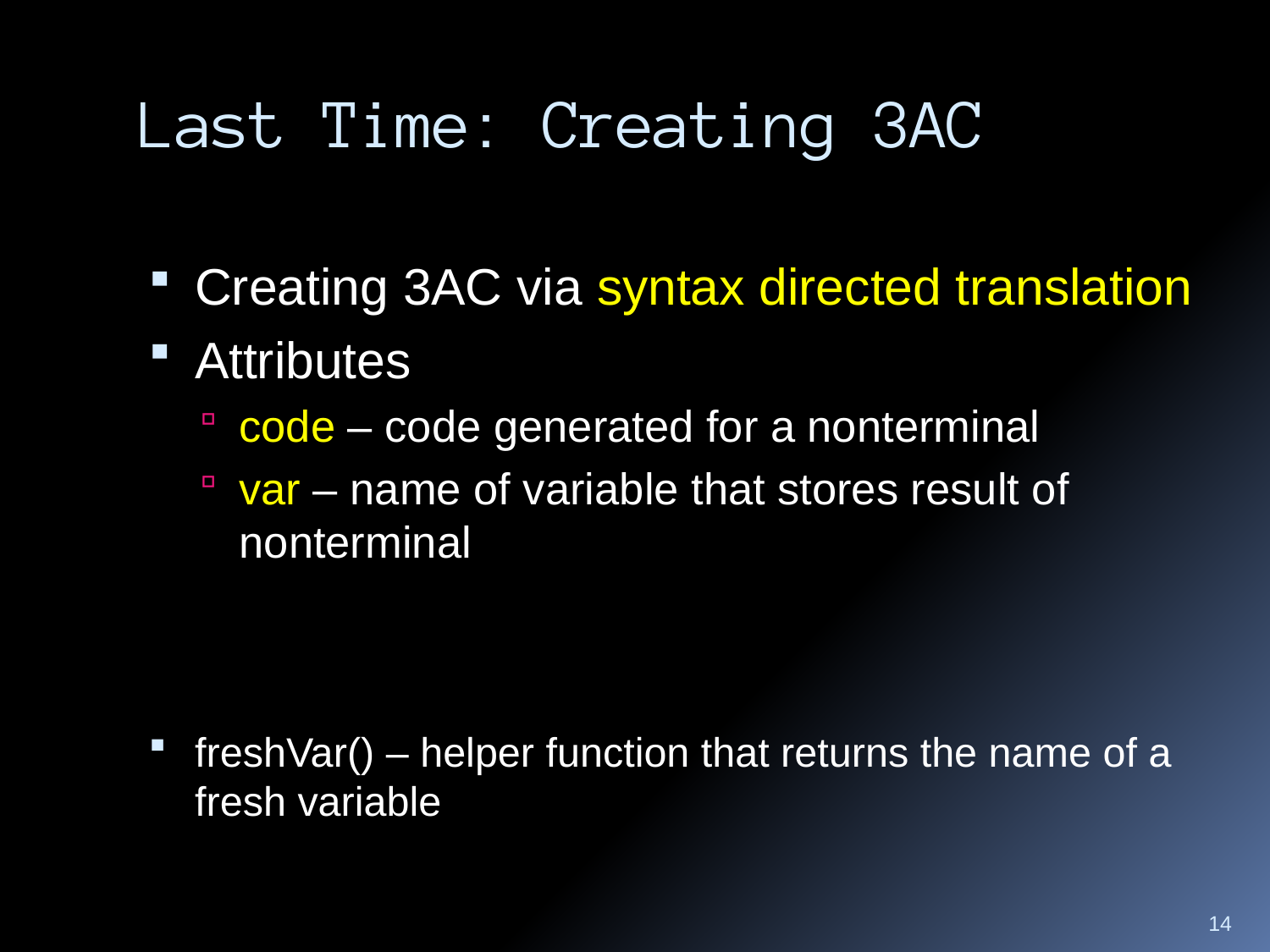

# Last Time: Creating 3AC
Creating 3AC via syntax directed translation
Attributes
code – code generated for a nonterminal
var – name of variable that stores result of nonterminal

freshVar() – helper function that returns the name of a fresh variable
14